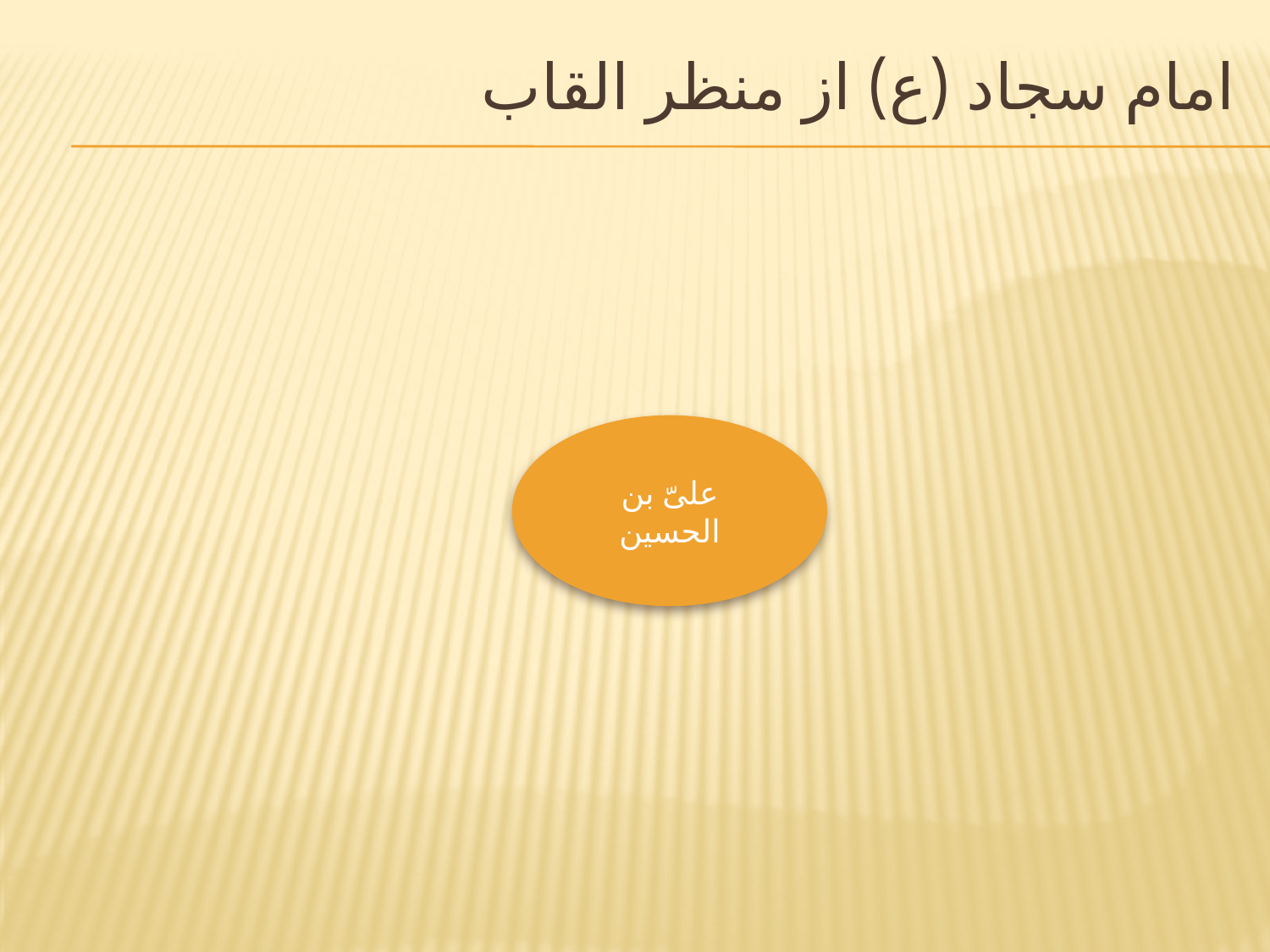

# امام سجاد (ع) از منظر القاب